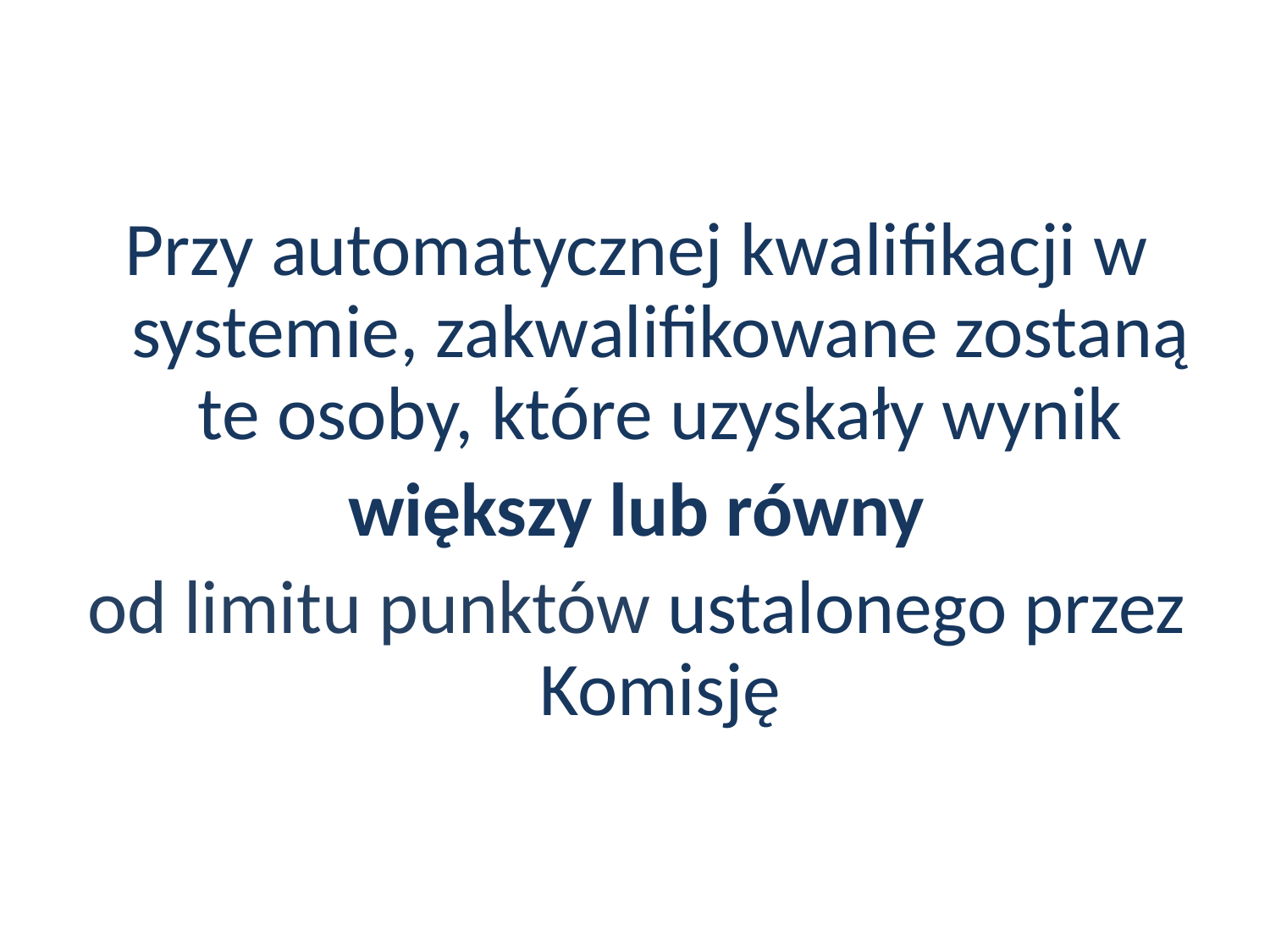

Przy automatycznej kwalifikacji w systemie, zakwalifikowane zostaną te osoby, które uzyskały wynik
większy lub równy
od limitu punktów ustalonego przez Komisję